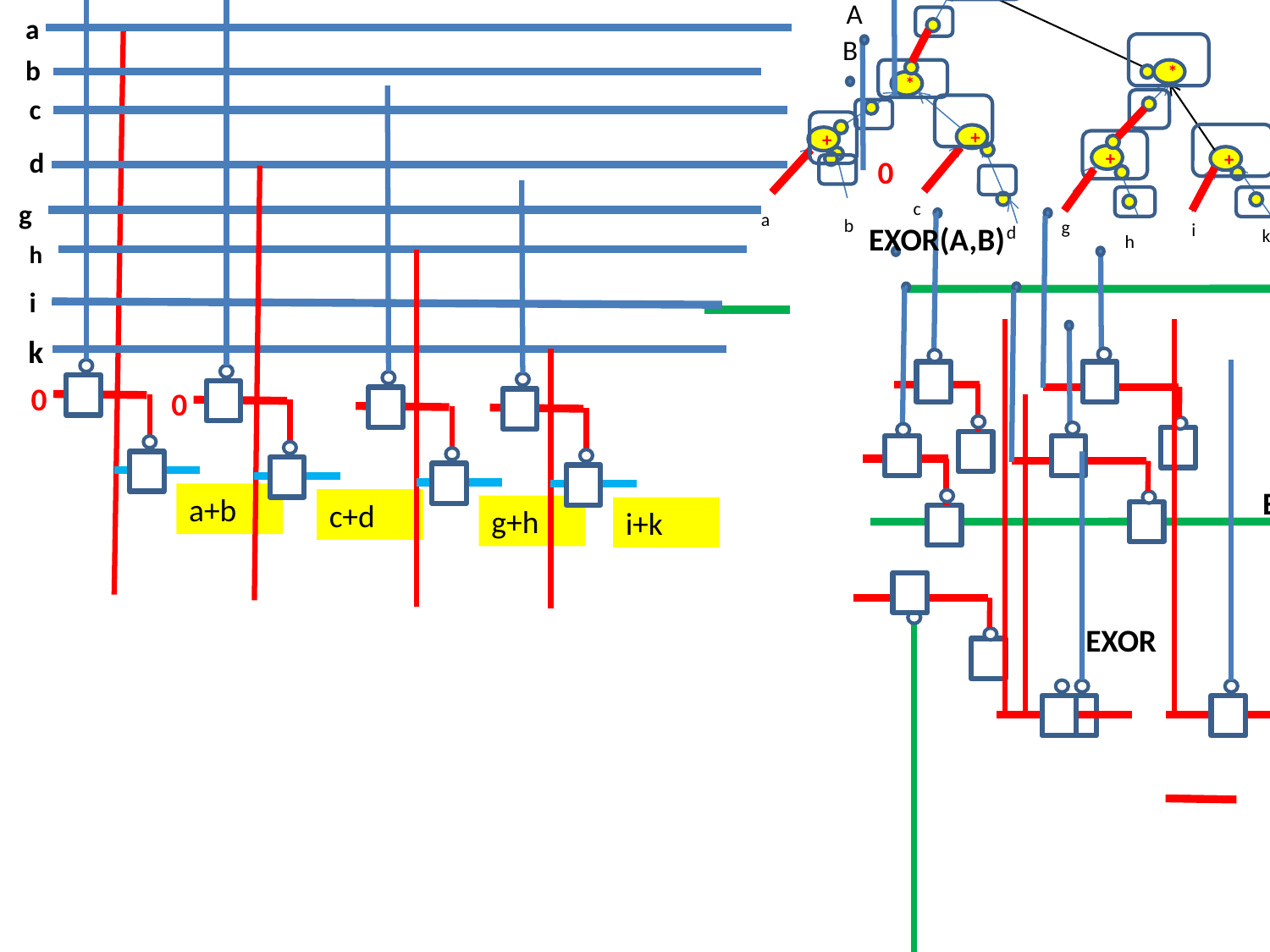

A
B

+

*

*

+
+

+
+

c

a
b
g
i
d
k
h
A
a
B

b

c

d
0

g

EXOR(A,B)
h

i

k
C

0

0

EXOR(A,B)
a+b
c+d

g+h
i+k

EXOR

0